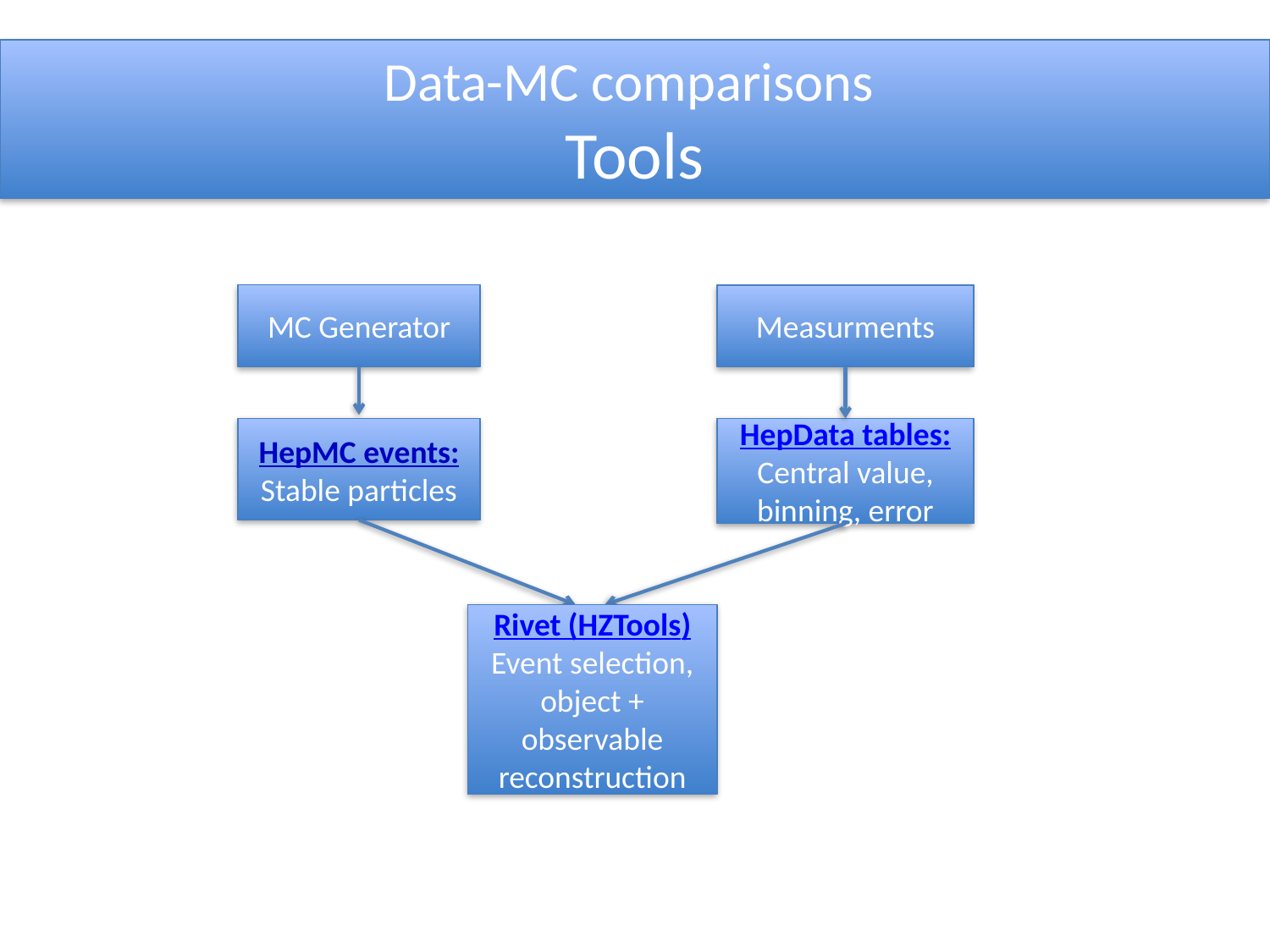

# Data-MC comparisons Tools
MC Generator
Measurments
HepMC events:
Stable particles
HepData tables:
Central value, binning, error
Rivet (HZTools)
Event selection, object + observable reconstruction